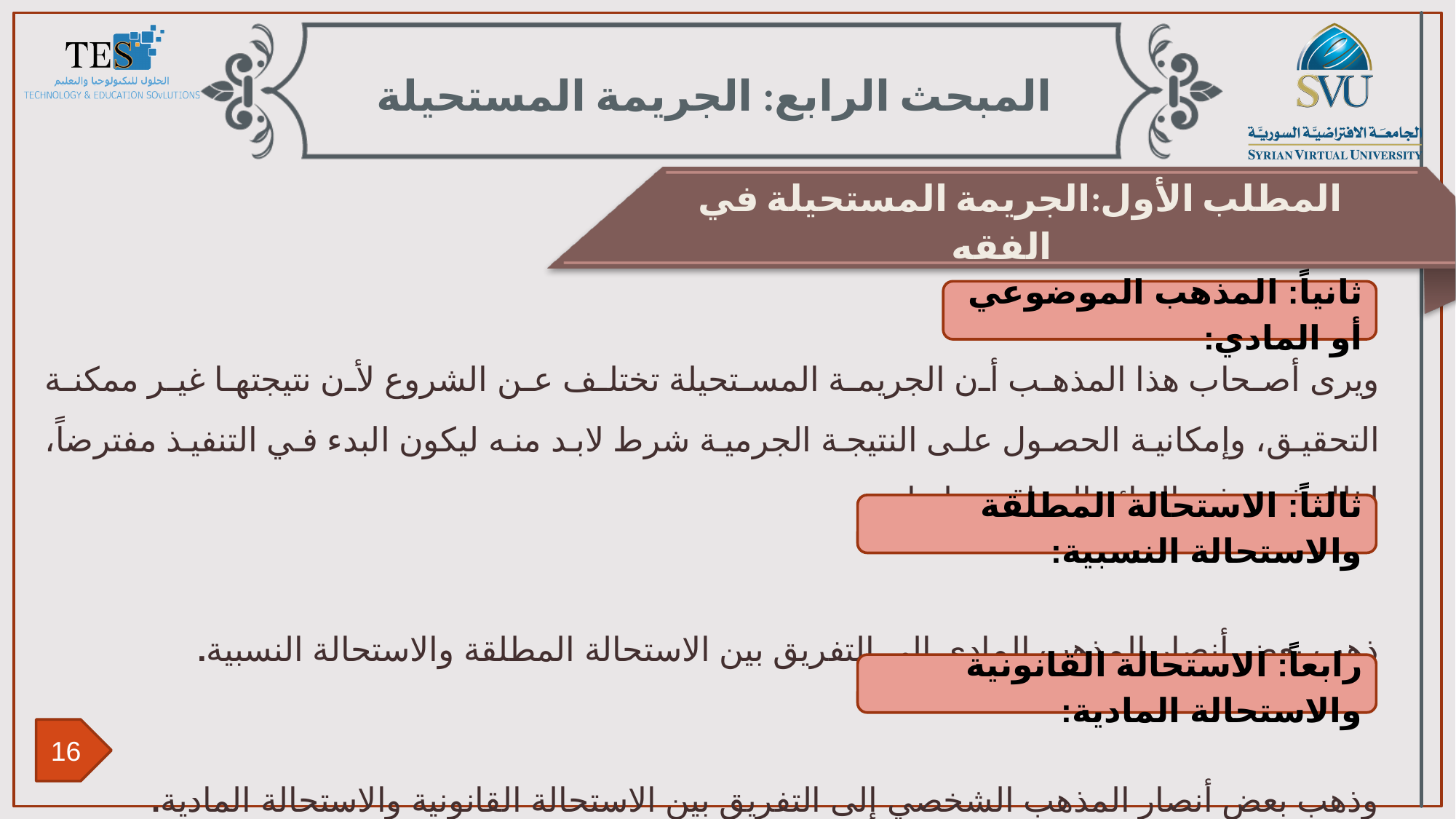

المبحث الرابع: الجريمة المستحيلة
المطلب الأول:الجريمة المستحيلة في الفقه

ويرى أصحاب هذا المذهب أن الجريمة المستحيلة تختلف عن الشروع لأن نتيجتها غير ممكنة التحقيق، وإمكانية الحصول على النتيجة الجرمية شرط لابد منه ليكون البدء في التنفيذ مفترضاً، لذلك فمن غير الجائز المعاقبة عليها.

ذهب بعض أنصار المذهب المادي إلى التفريق بين الاستحالة المطلقة والاستحالة النسبية.

وذهب بعض أنصار المذهب الشخصي إلى التفريق بين الاستحالة القانونية والاستحالة المادية.

ثانياً: المذهب الموضوعي أو المادي:
ثالثاً: الاستحالة المطلقة والاستحالة النسبية:
رابعاً: الاستحالة القانونية والاستحالة المادية: